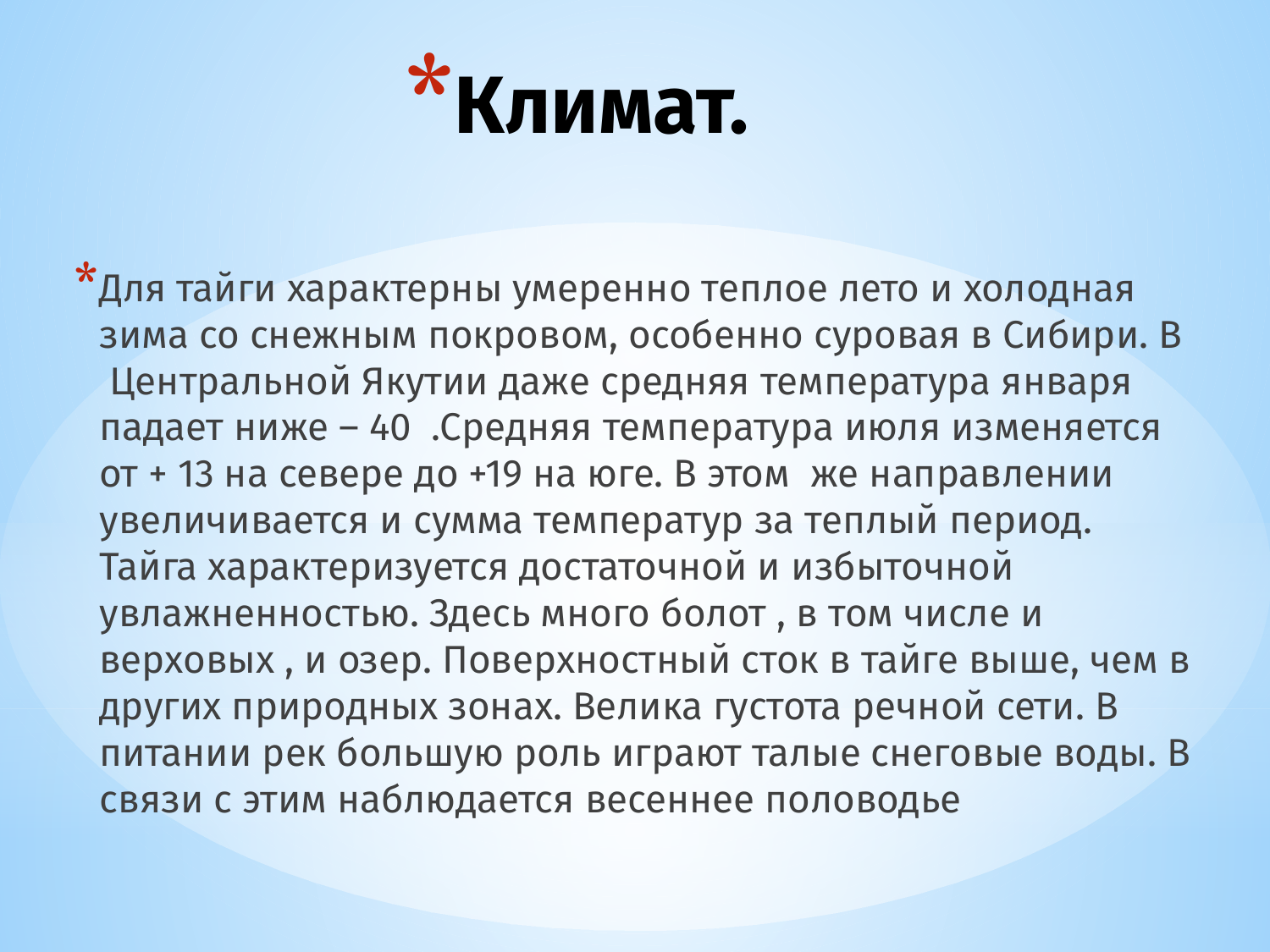

# Климат.
Для тайги характерны умеренно теплое лето и холодная зима со снежным покровом, особенно суровая в Сибири. В  Центральной Якутии даже средняя температура января падает ниже – 40  .Средняя температура июля изменяется от + 13 на севере до +19 на юге. В этом  же направлении увеличивается и сумма температур за теплый период. Тайга характеризуется достаточной и избыточной увлажненностью. Здесь много болот , в том числе и верховых , и озер. Поверхностный сток в тайге выше, чем в других природных зонах. Велика густота речной сети. В питании рек большую роль играют талые снеговые воды. В связи с этим наблюдается весеннее половодье